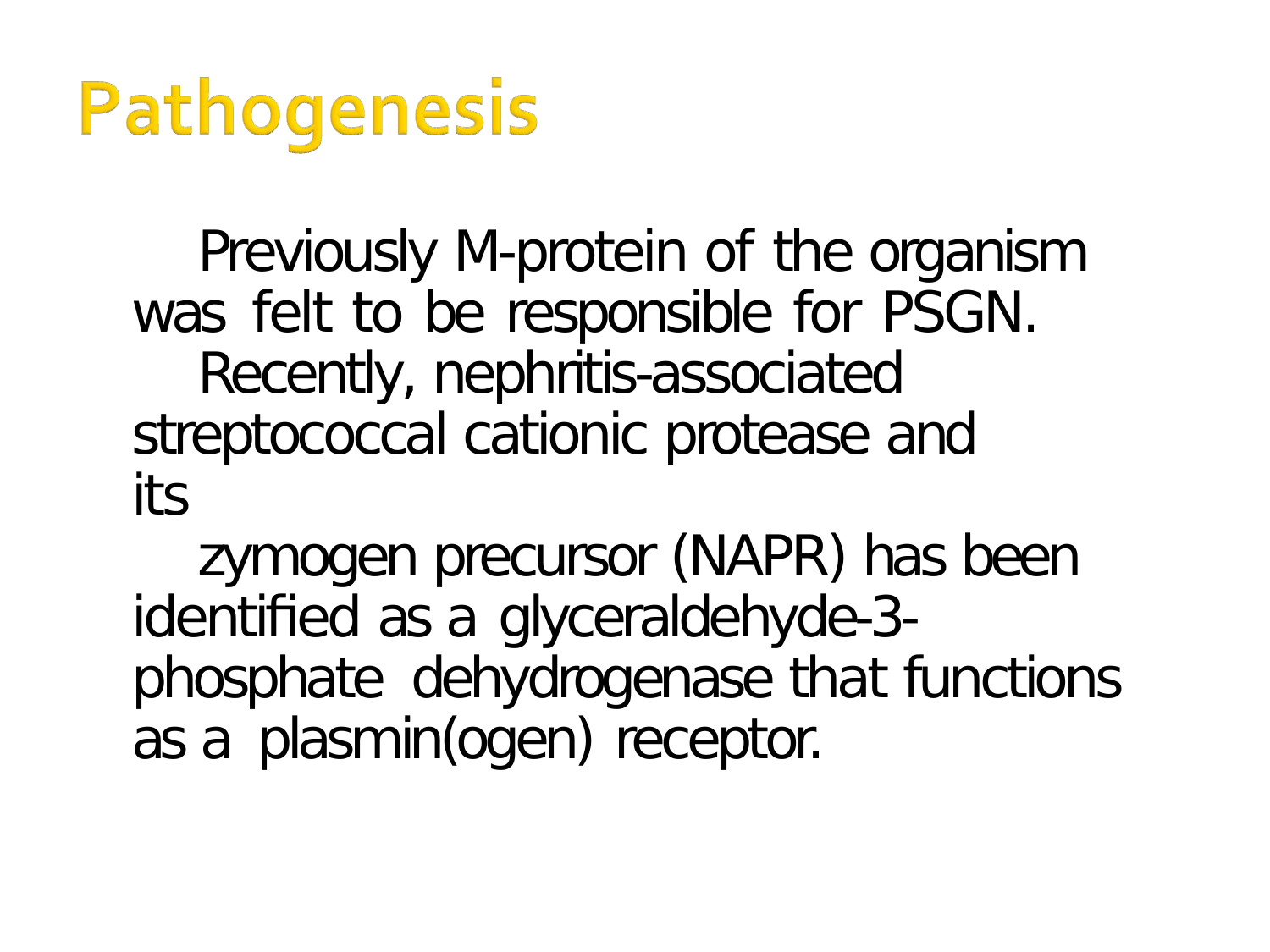

Previously M-protein of the organism was  felt to be responsible for PSGN.
Recently, nephritis-associated  streptococcal cationic protease and its
zymogen precursor (NAPR) has been  identified as a glyceraldehyde-3-phosphate  dehydrogenase that functions as a  plasmin(ogen) receptor.